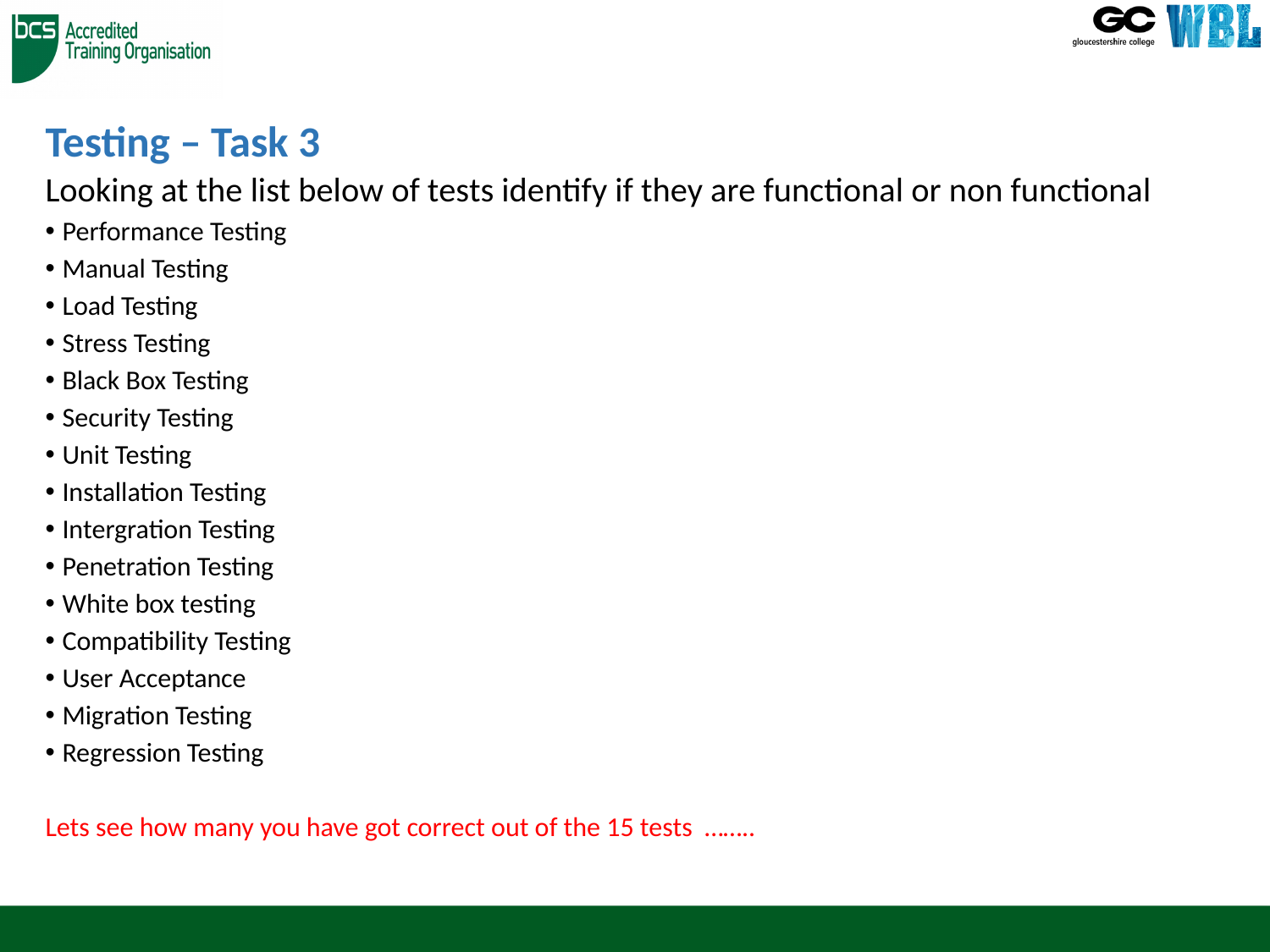

# Testing – Task 3
Looking at the list below of tests identify if they are functional or non functional
Performance Testing
Manual Testing
Load Testing
Stress Testing
Black Box Testing
Security Testing
Unit Testing
Installation Testing
Intergration Testing
Penetration Testing
White box testing
Compatibility Testing
User Acceptance
Migration Testing
Regression Testing

Lets see how many you have got correct out of the 15 tests  ……..